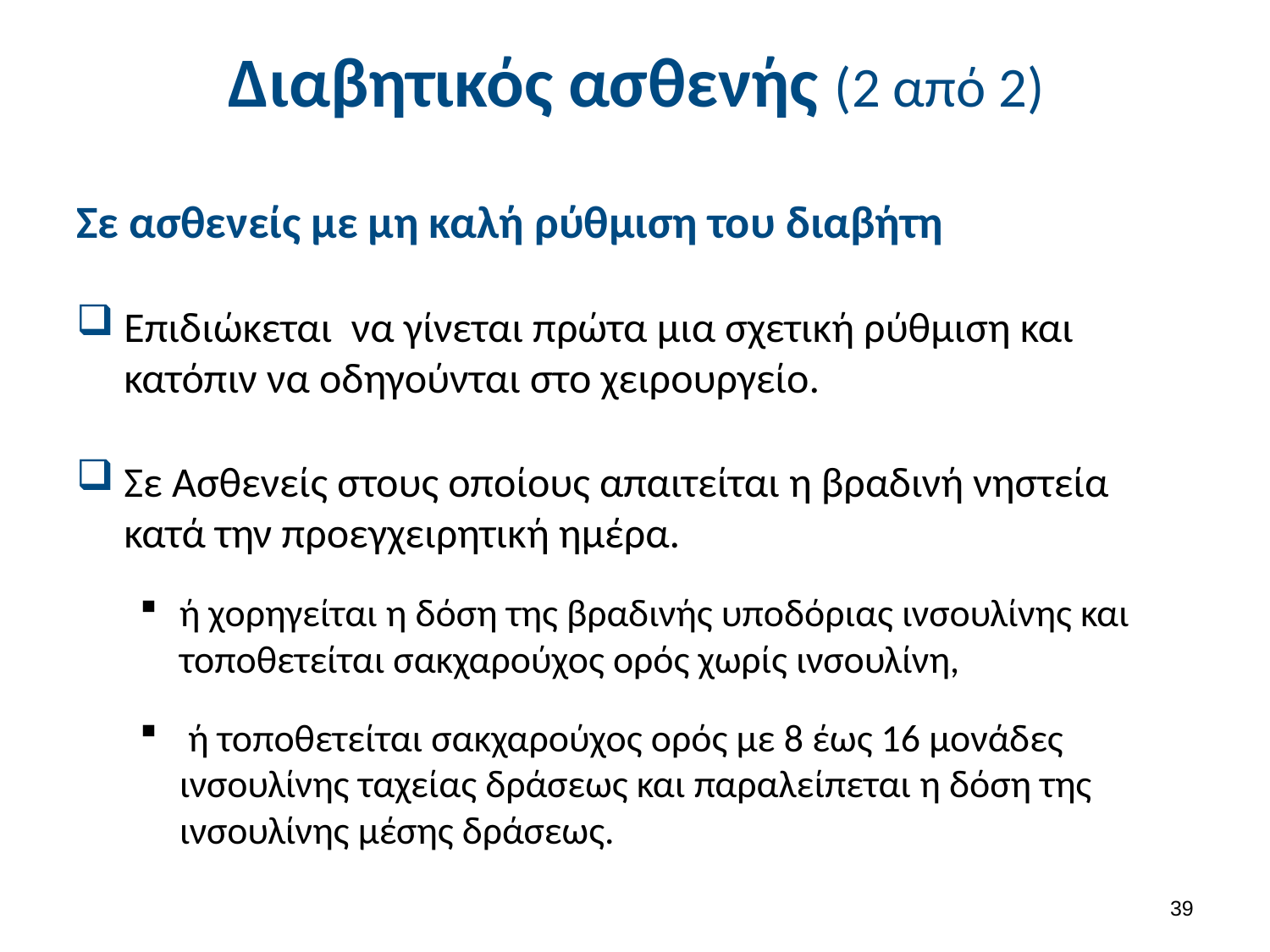

# Διαβητικός ασθενής (2 από 2)
Σε ασθενείς με μη καλή ρύθμιση του διαβήτη
Επιδιώκεται  να γίνεται πρώτα μια σχετική ρύθμιση και κατόπιν να οδηγούνται στο χειρουργείο.
Σε Ασθενείς στους οποίους απαιτείται η βραδινή νηστεία κατά την προεγχειρητική ημέρα.
ή χορηγείται η δόση της βραδινής υποδόριας ινσουλίνης και τοποθετείται σακχαρούχος ορός χωρίς ινσουλίνη,
 ή τοποθετείται σακχαρούχος ορός με 8 έως 16 μονάδες ινσουλίνης ταχείας δράσεως και παραλείπεται η δόση της ινσουλίνης μέσης δράσεως.

39